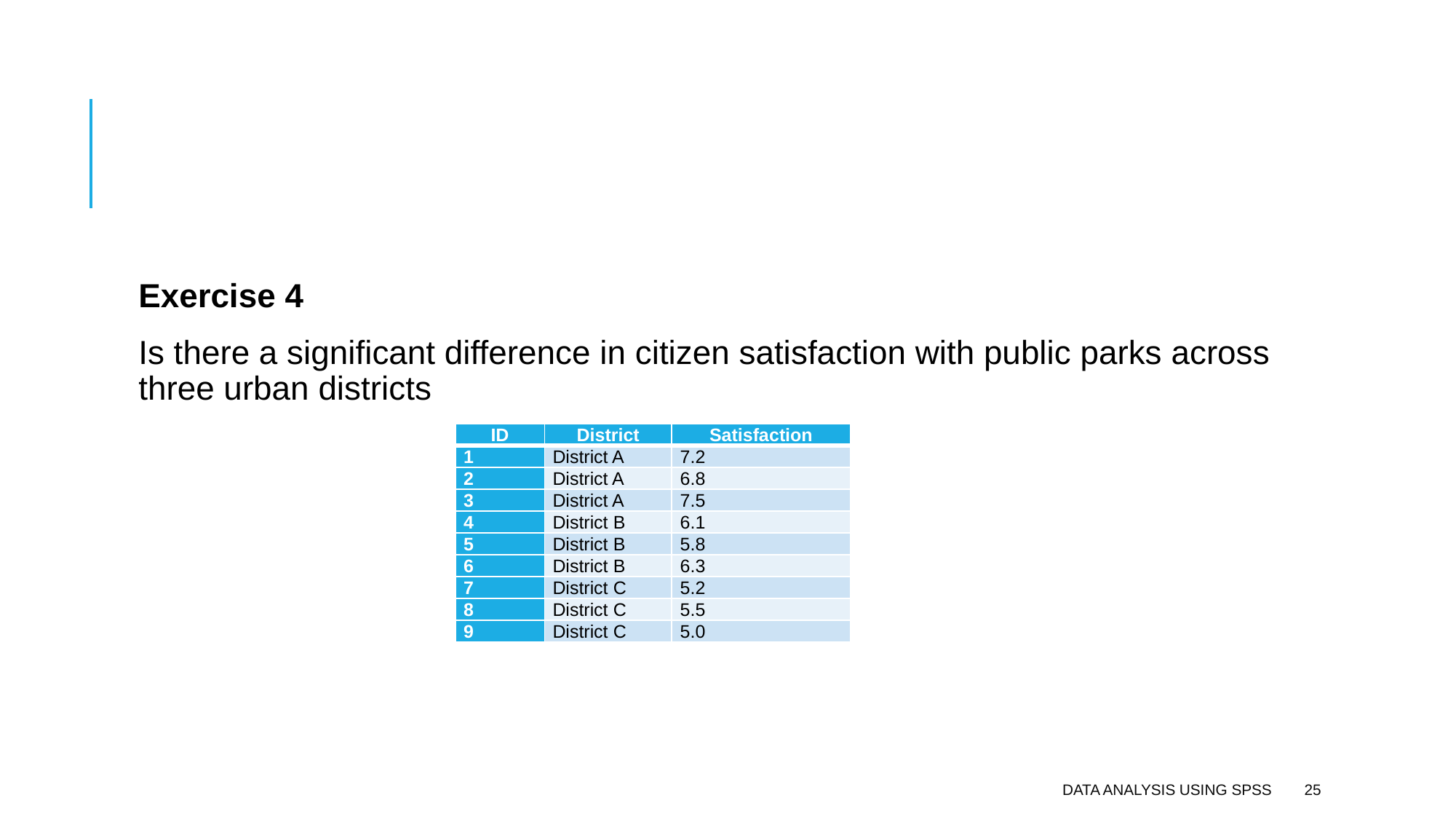

#
Exercise 4
Is there a significant difference in citizen satisfaction with public parks across three urban districts

| ID | District | Satisfaction |
| --- | --- | --- |
| 1 | District A | 7.2 |
| 2 | District A | 6.8 |
| 3 | District A | 7.5 |
| 4 | District B | 6.1 |
| 5 | District B | 5.8 |
| 6 | District B | 6.3 |
| 7 | District C | 5.2 |
| 8 | District C | 5.5 |
| 9 | District C | 5.0 |
Data analysis using SPSS
25